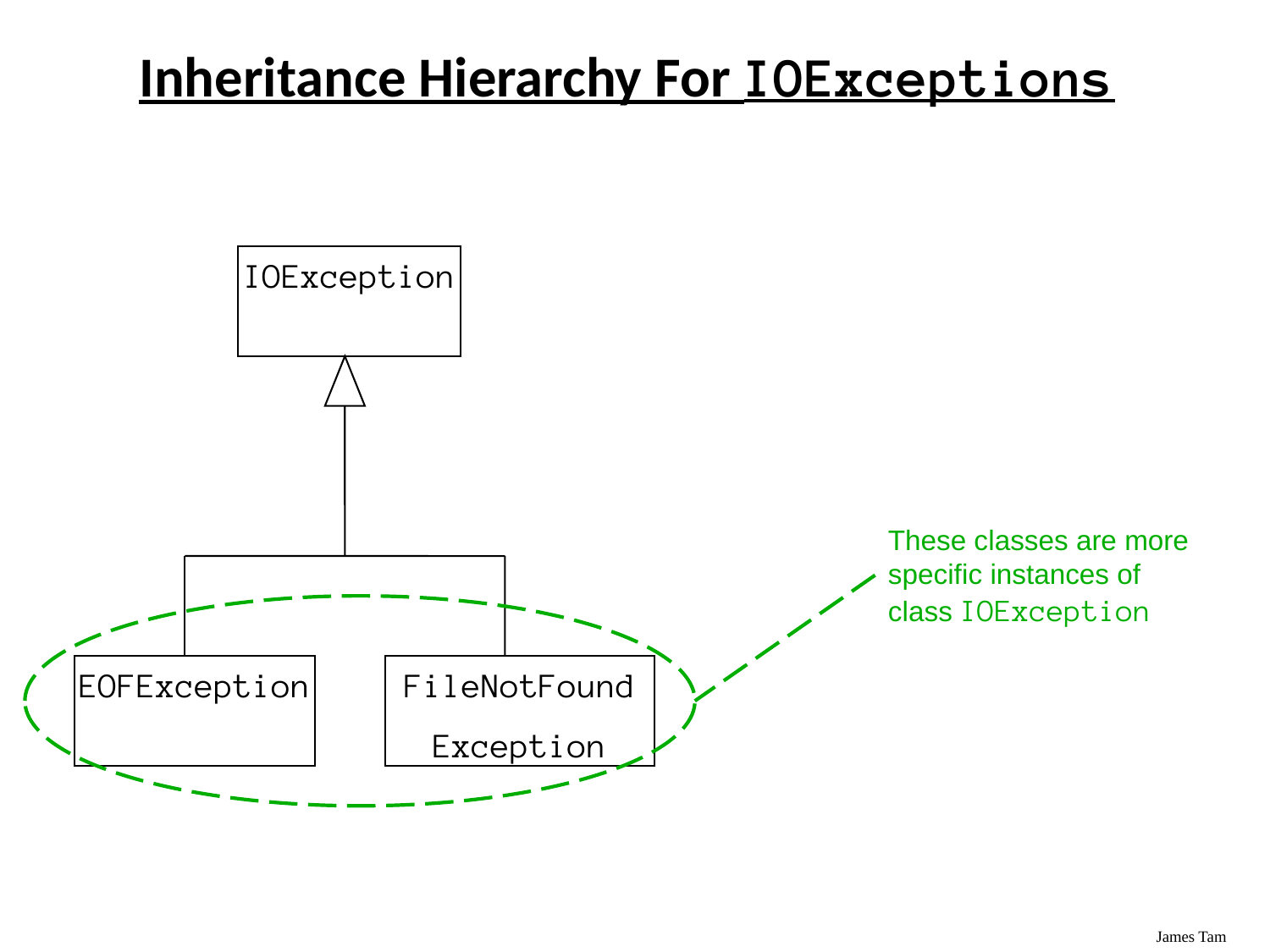

Inheritance Hierarchy For IOExceptions
IOException

EOFException
FileNotFound
Exception
These classes are more specific instances of class IOException